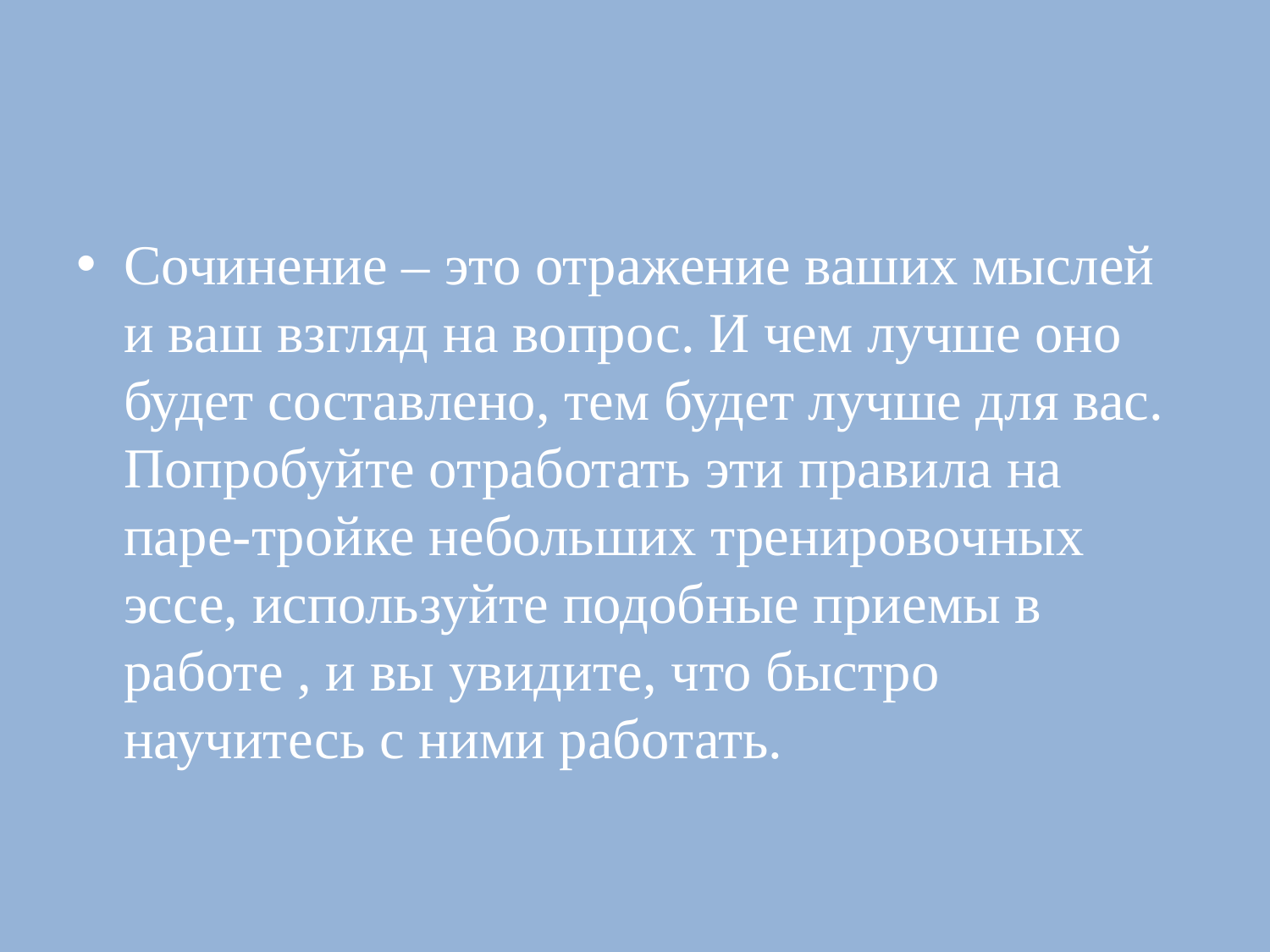

#
Сочинение – это отражение ваших мыслей и ваш взгляд на вопрос. И чем лучше оно будет составлено, тем будет лучше для вас. Попробуйте отработать эти правила на паре-тройке небольших тренировочных эссе, используйте подобные приемы в работе , и вы увидите, что быстро научитесь с ними работать.